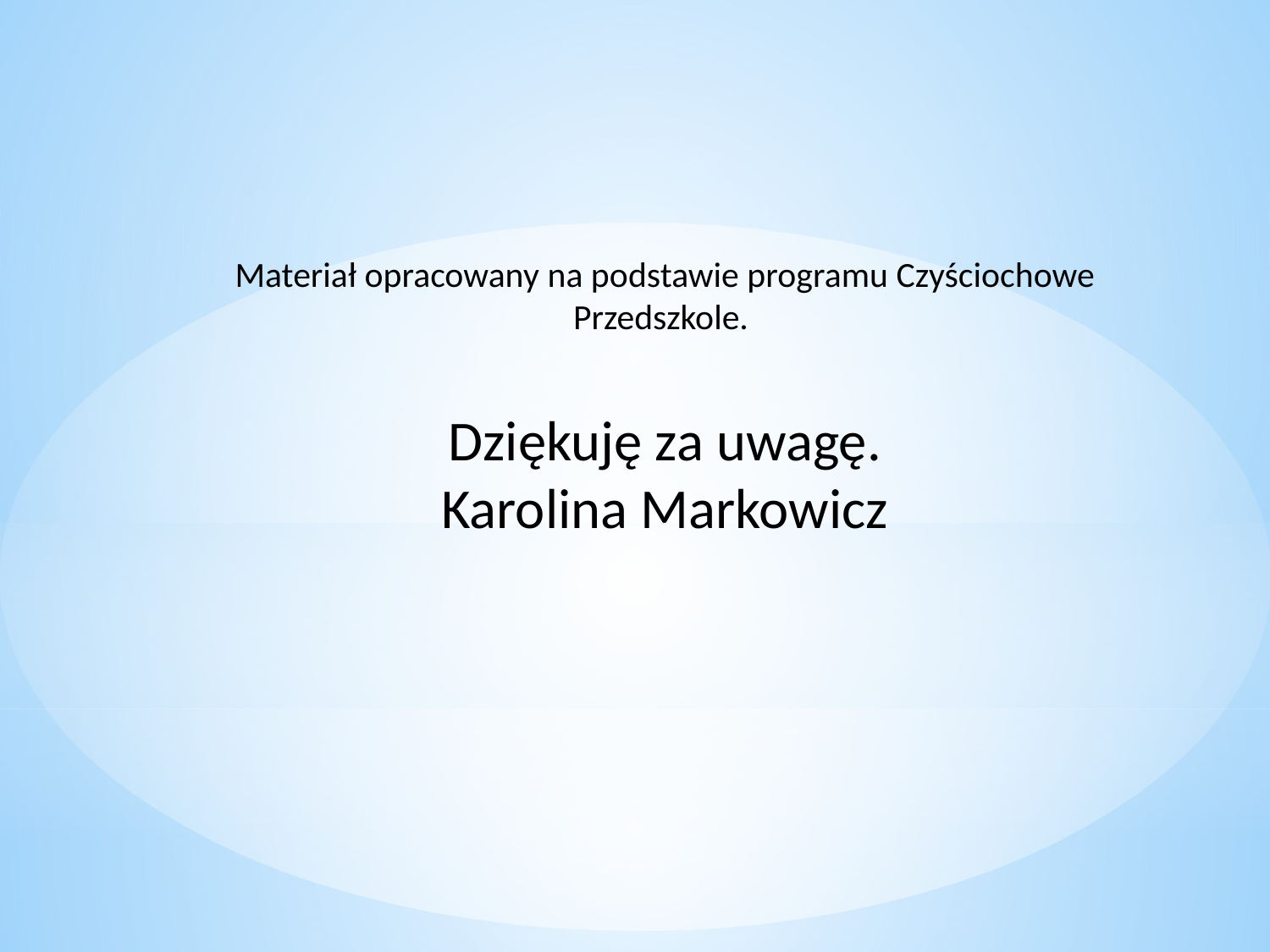

Materiał opracowany na podstawie programu Czyściochowe Przedszkole.

Dziękuję za uwagę.
Karolina Markowicz